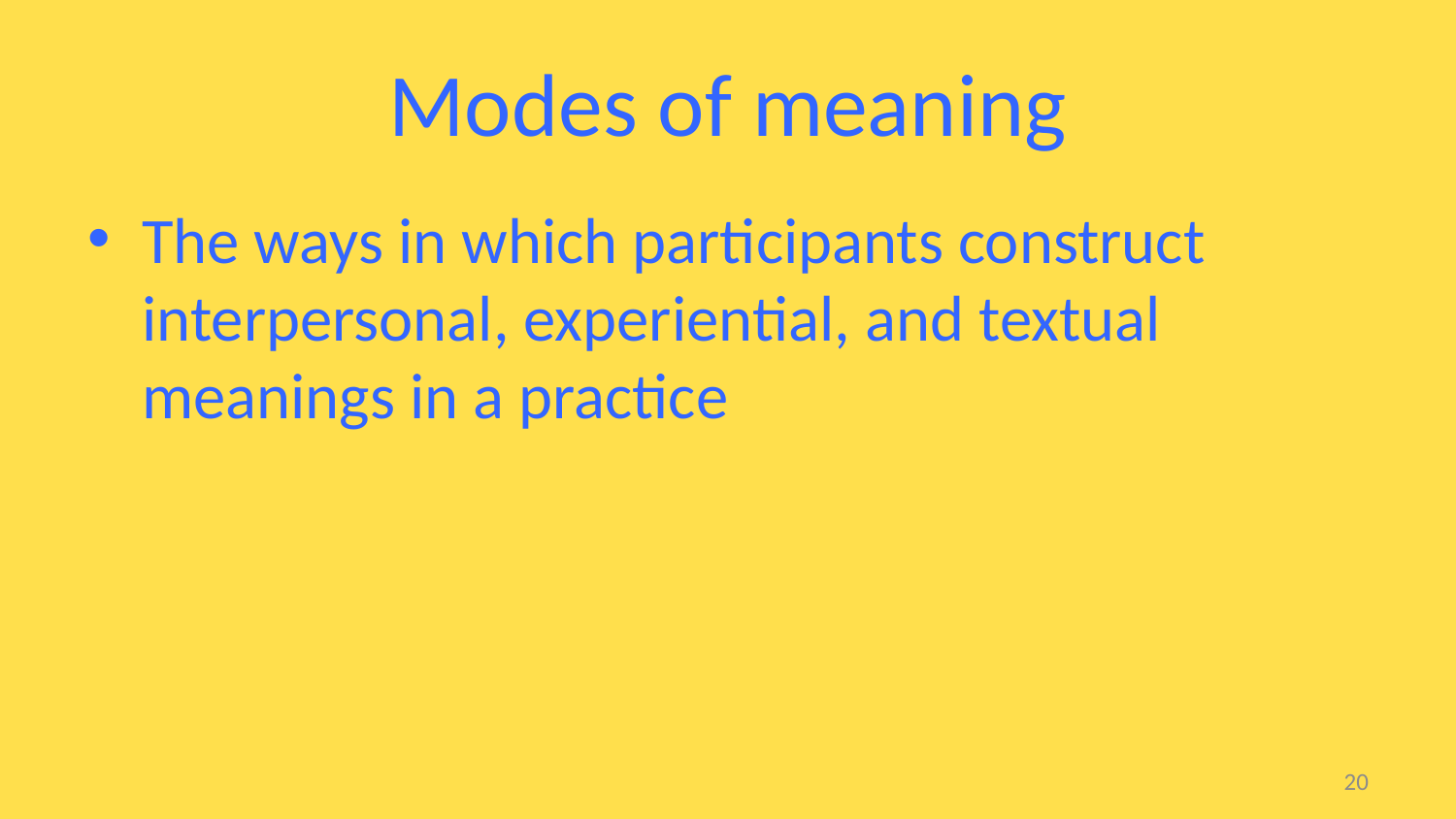

# Modes of meaning
The ways in which participants construct interpersonal, experiential, and textual meanings in a practice
20